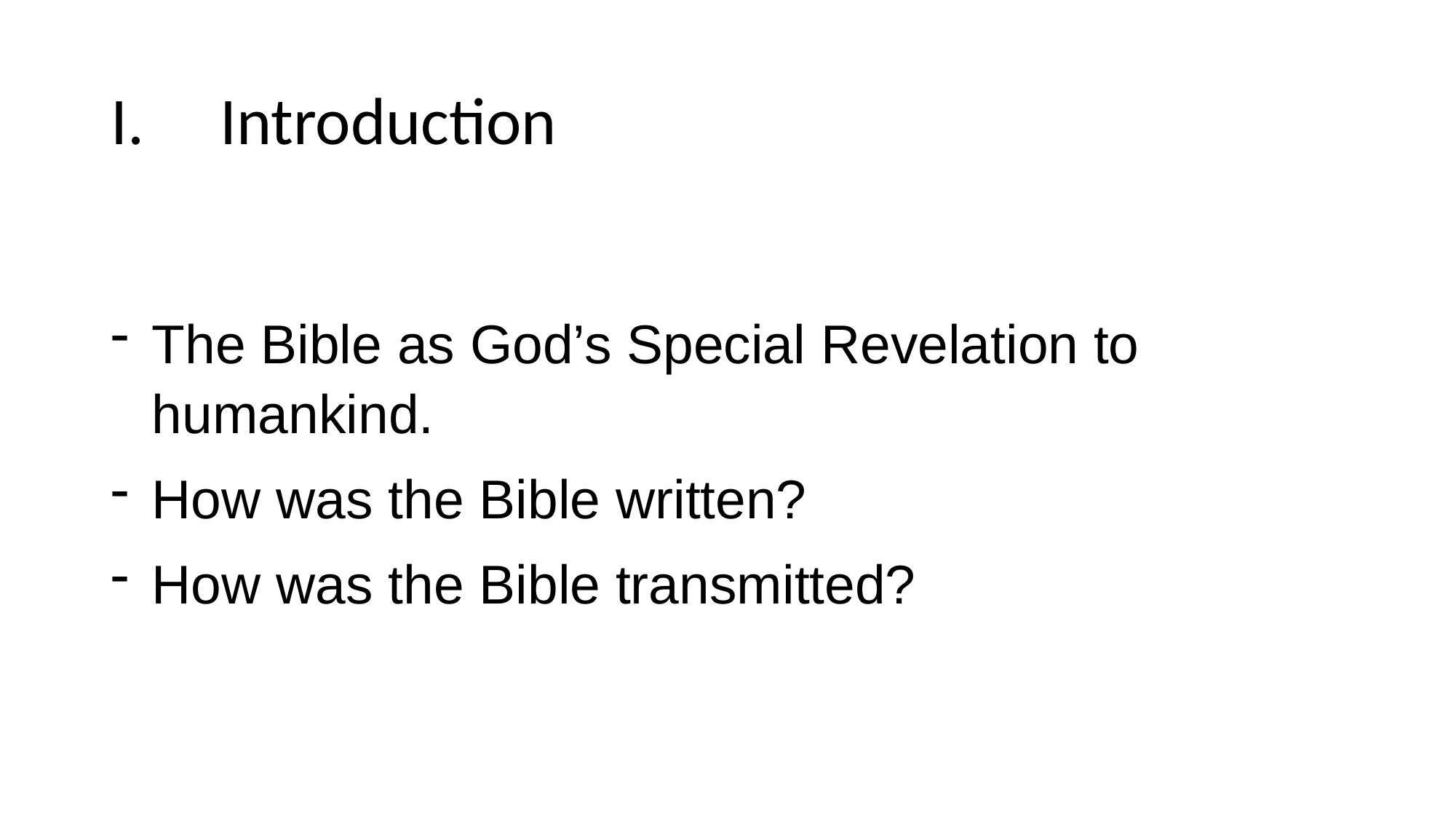

# I.	Introduction

The Bible as God’s Special Revelation to humankind.
How was the Bible written?
How was the Bible transmitted?